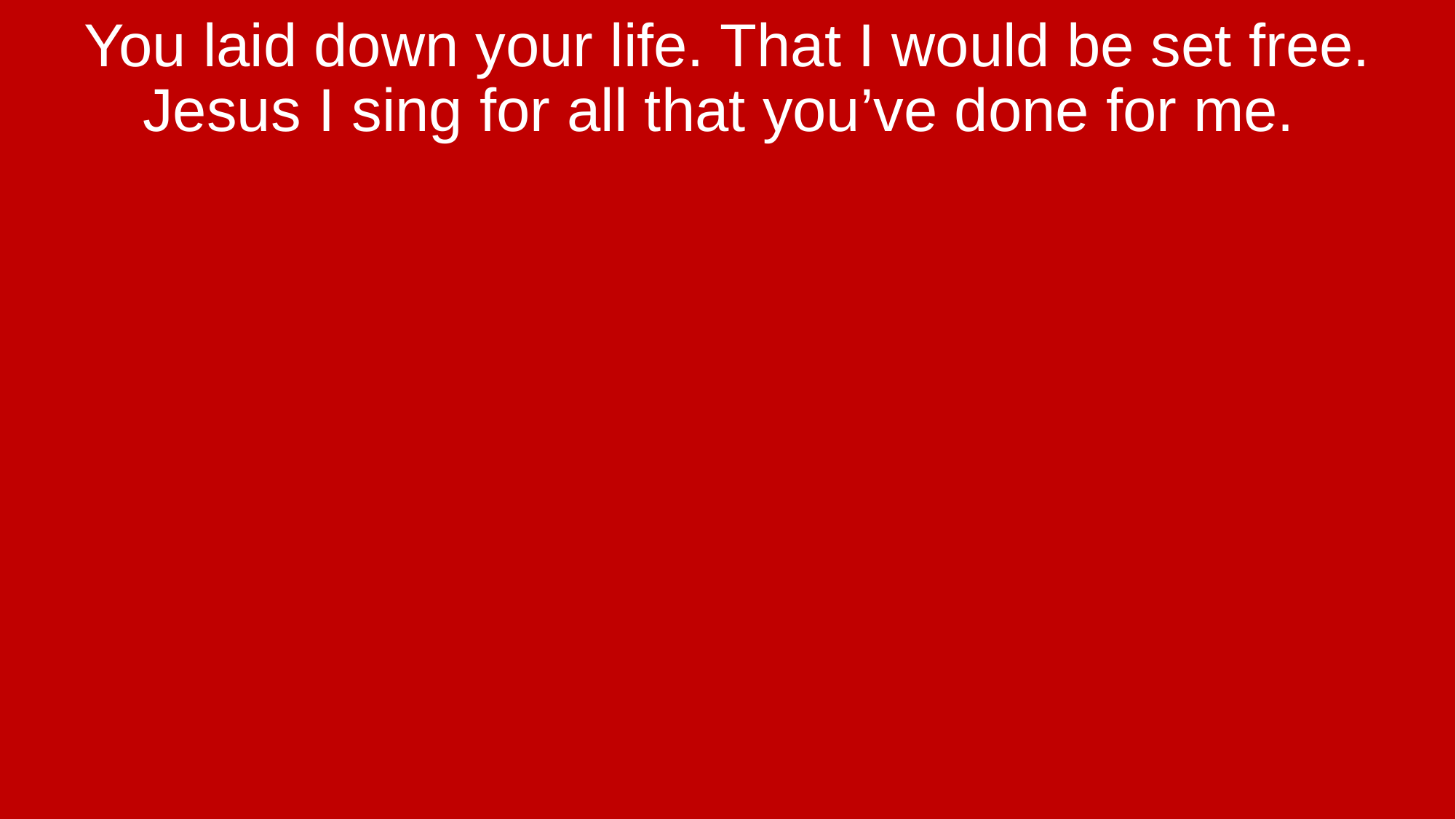

You laid down your life. That I would be set free. Jesus I sing for all that you’ve done for me.